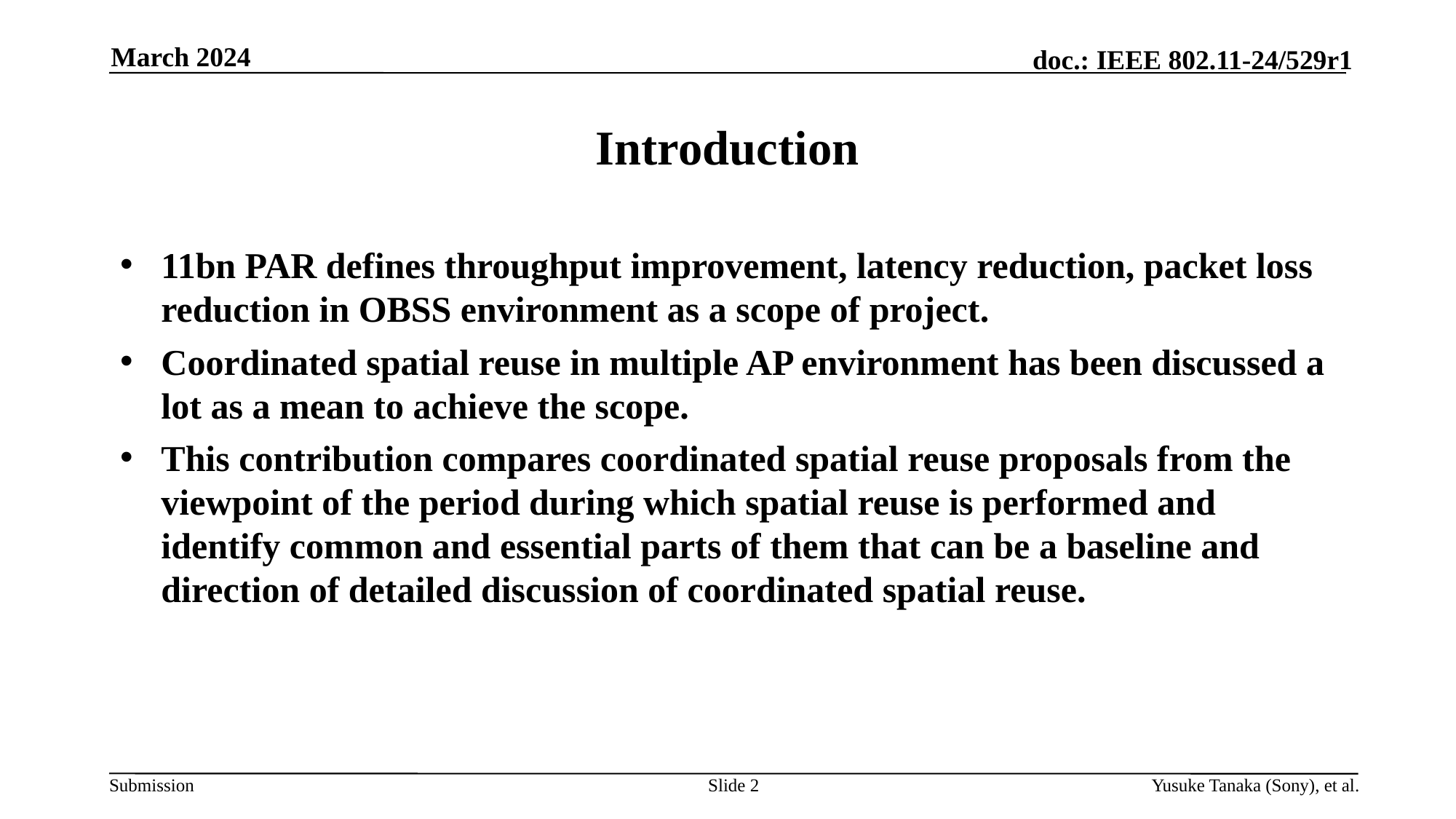

March 2024
# Introduction
11bn PAR defines throughput improvement, latency reduction, packet loss reduction in OBSS environment as a scope of project.
Coordinated spatial reuse in multiple AP environment has been discussed a lot as a mean to achieve the scope.
This contribution compares coordinated spatial reuse proposals from the viewpoint of the period during which spatial reuse is performed and identify common and essential parts of them that can be a baseline and direction of detailed discussion of coordinated spatial reuse.
Slide 2
Yusuke Tanaka (Sony), et al.